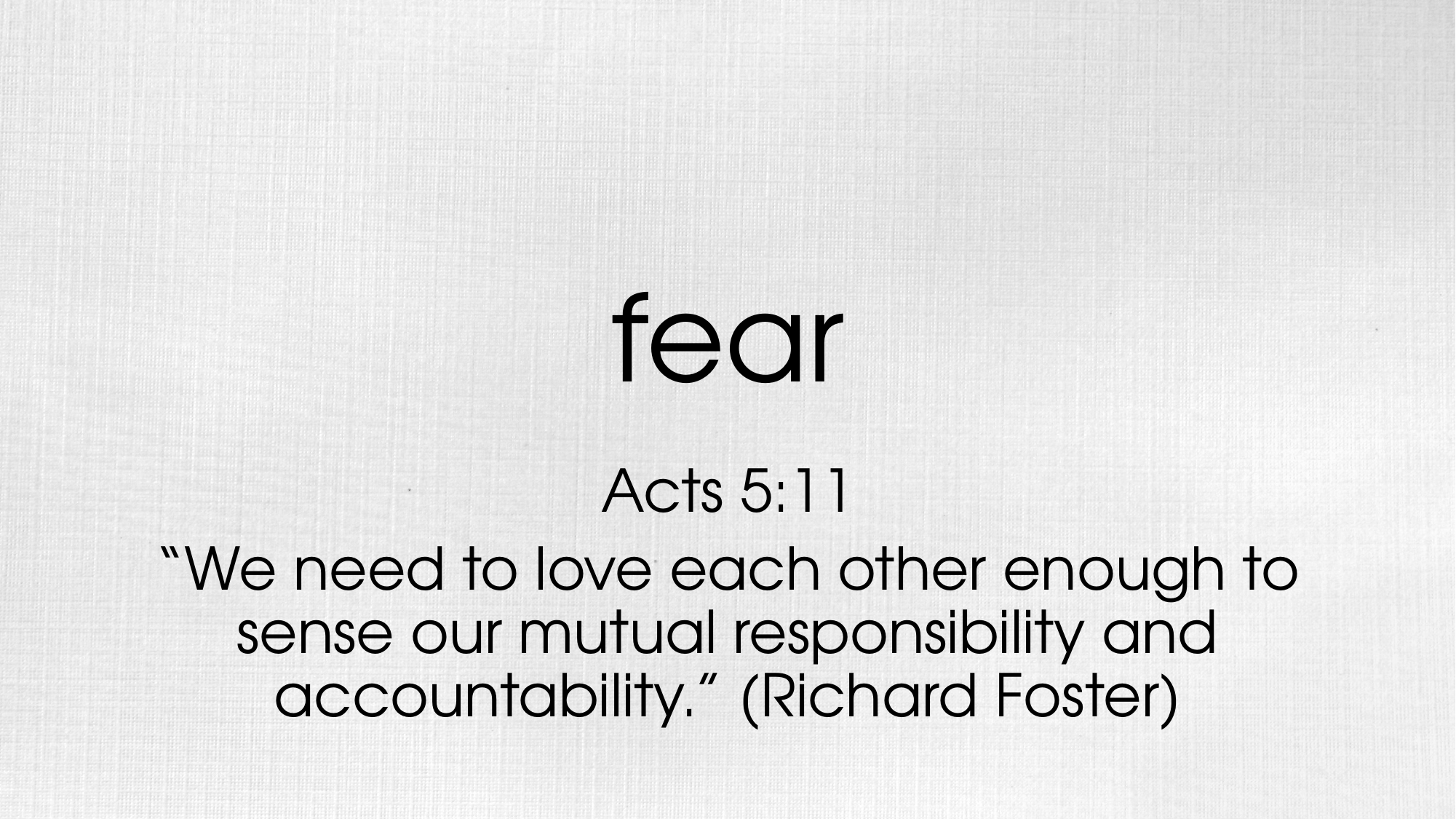

# fear
Acts 5:11
“We need to love each other enough to sense our mutual responsibility and accountability.” (Richard Foster)